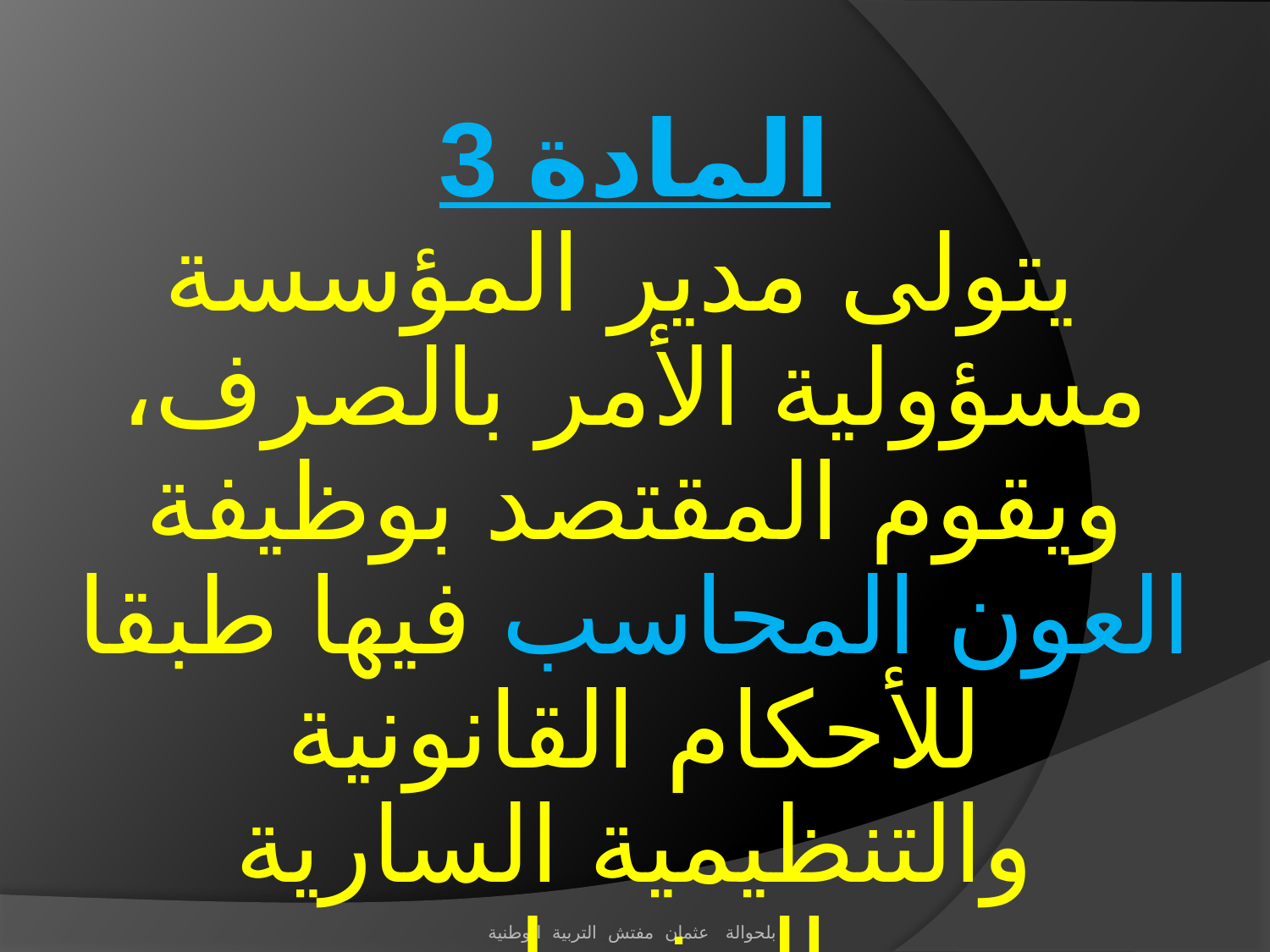

المادة 3
 يتولى مدير المؤسسة مسؤولية الأمر بالصرف، ويقوم المقتصد بوظيفة العون المحاسب فيها طبقا للأحكام القانونية والتنظيمية السارية المفعول.
بلحوالة   عثمان  مفتش  التربية  الوطنية